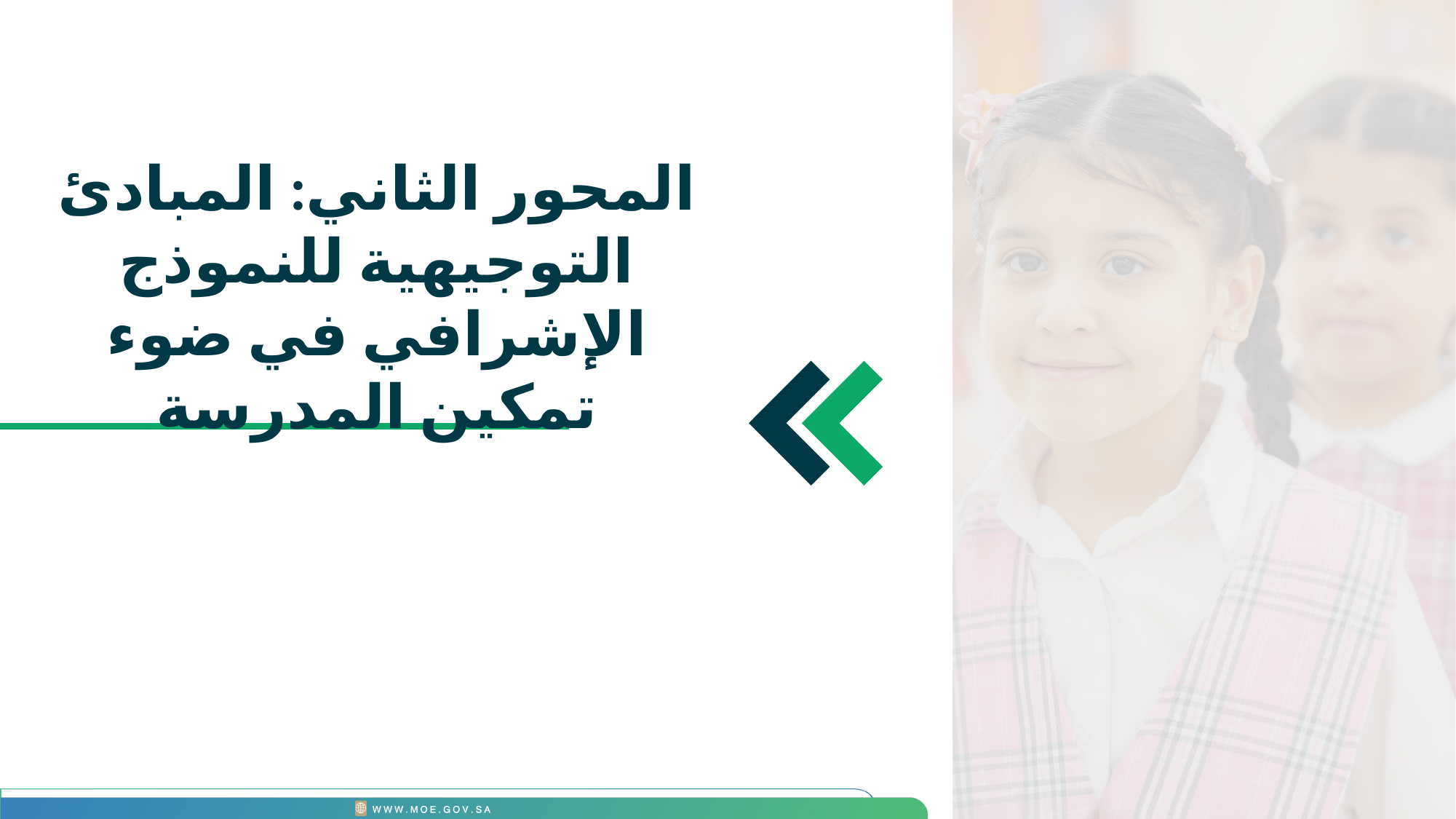

المحور الثاني: المبادئ التوجيهية للنموذج الإشرافي في ضوء تمكين المدرسة